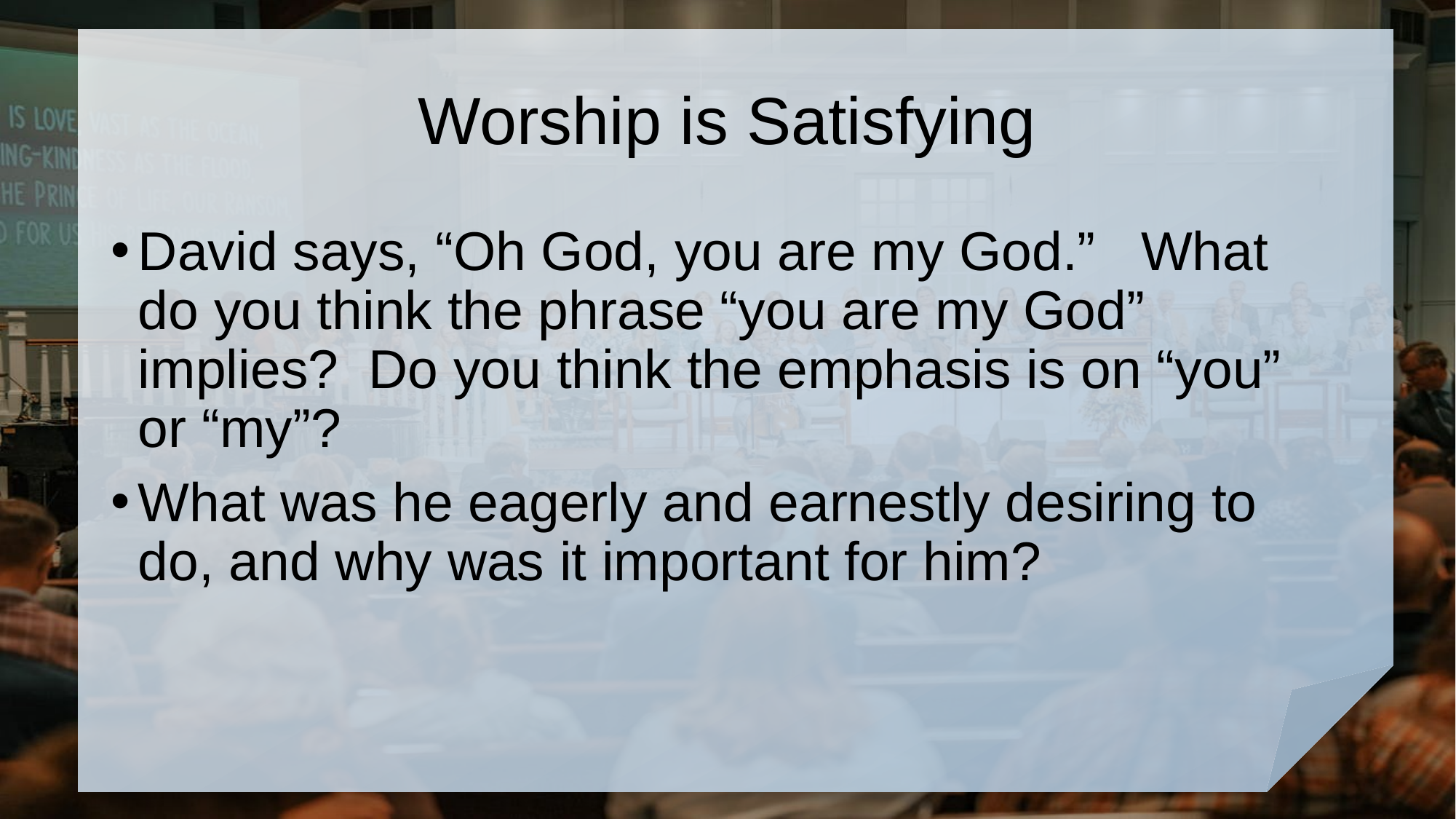

# Worship is Satisfying
David says, “Oh God, you are my God.”   What do you think the phrase “you are my God” implies?  Do you think the emphasis is on “you” or “my”?
What was he eagerly and earnestly desiring to do, and why was it important for him?